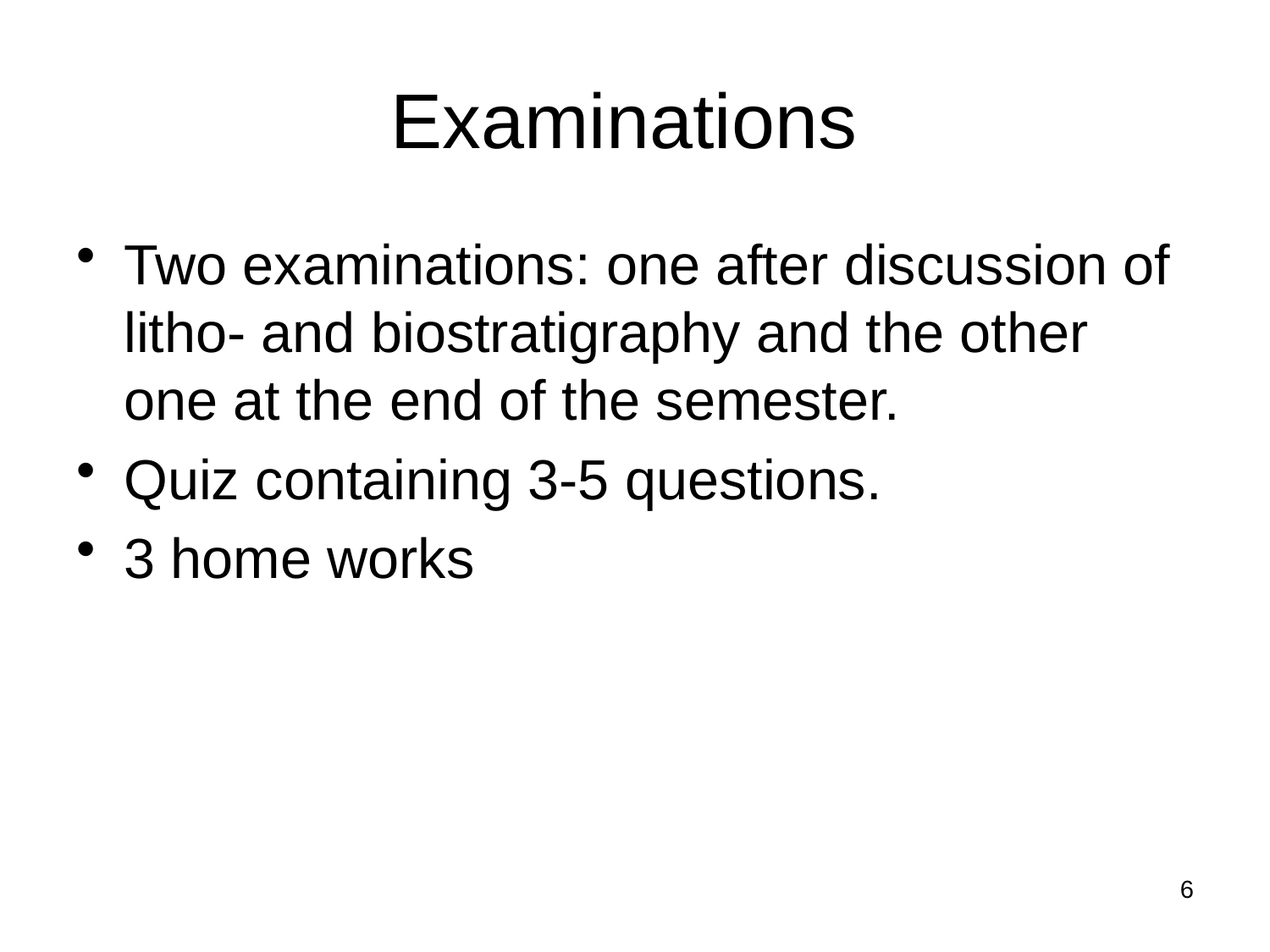

# Examinations
Two examinations: one after discussion of litho- and biostratigraphy and the other one at the end of the semester.
Quiz containing 3-5 questions.
3 home works
6